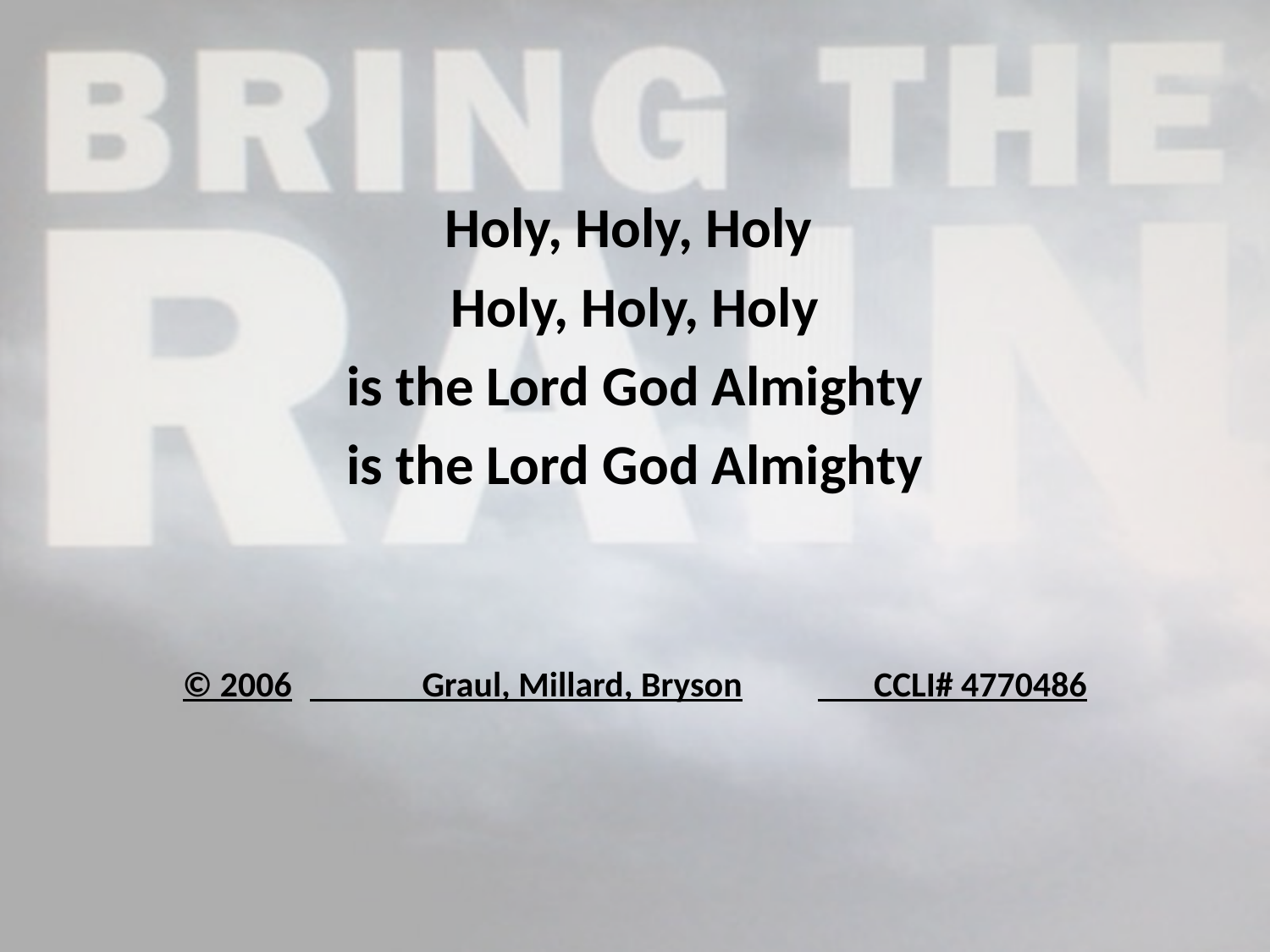

Holy, Holy, Holy
Holy, Holy, Holy
is the Lord God Almighty
is the Lord God Almighty

© 2006	              Graul, Millard, Bryson	       CCLI# 4770486